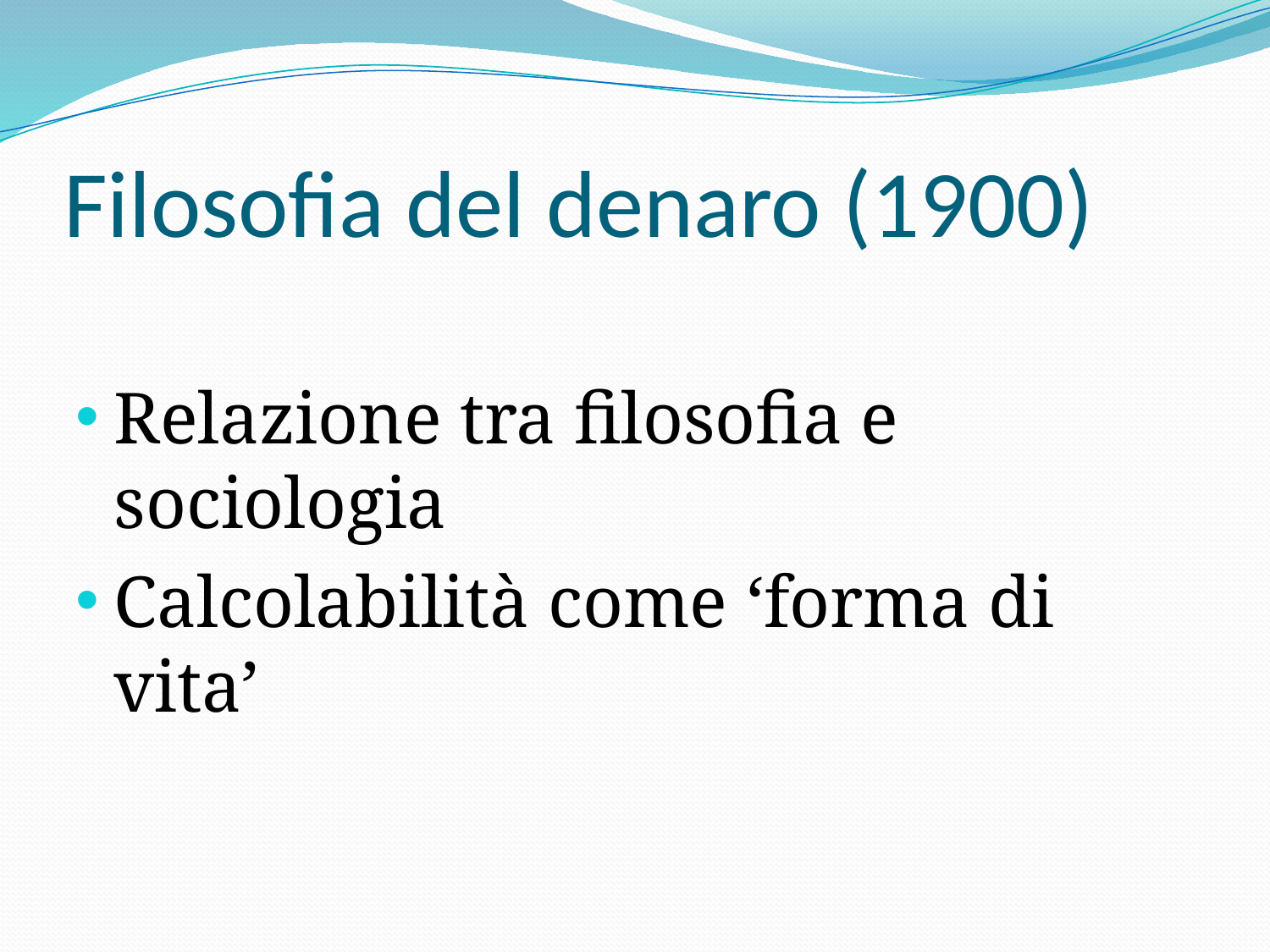

# Filosofia del denaro (1900)

Relazione tra filosofia e sociologia
Calcolabilità come ‘forma di vita’